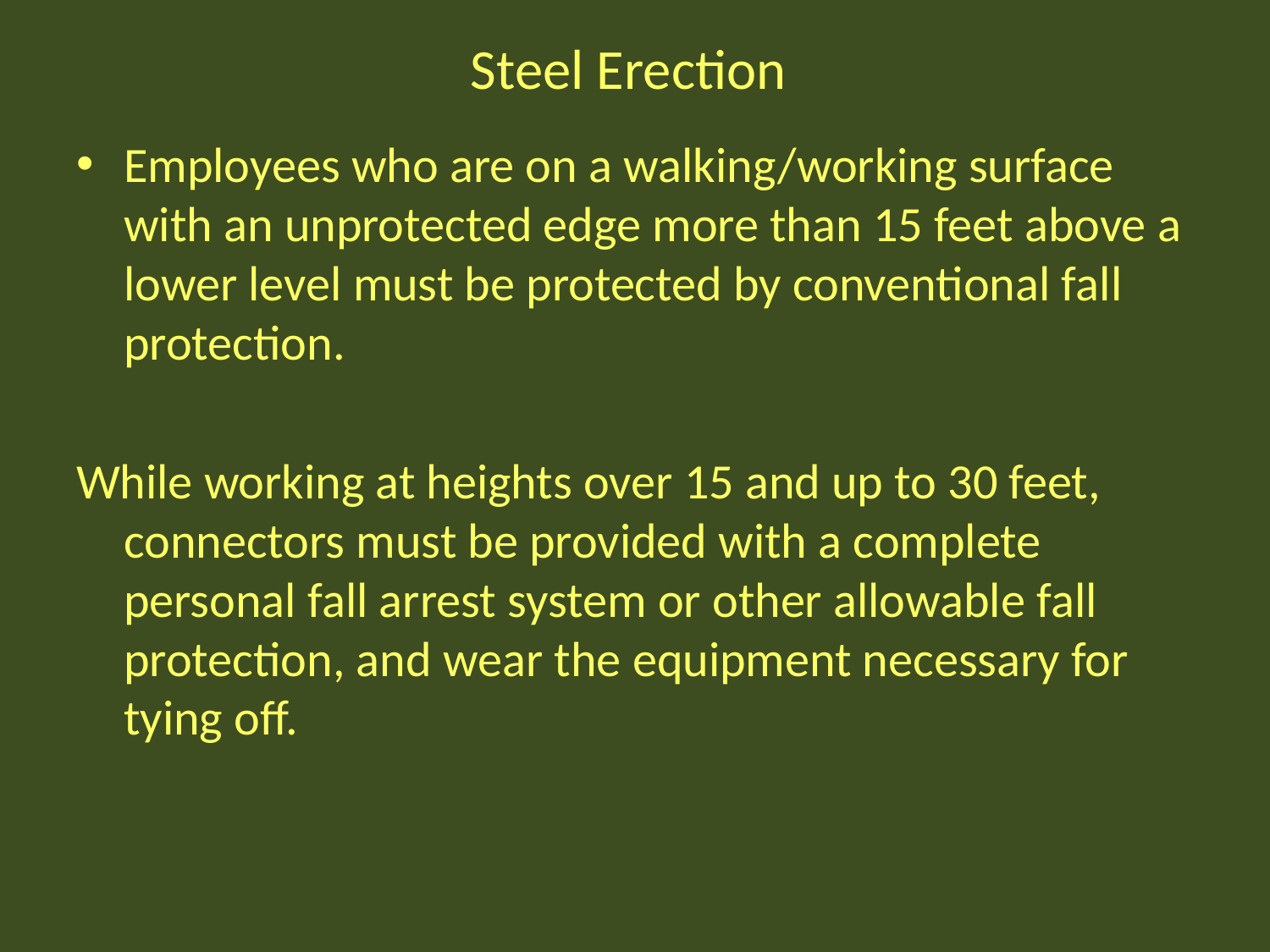

# Steel Erection
Employees who are on a walking/working surface with an unprotected edge more than 15 feet above a lower level must be protected by conventional fall protection.

While working at heights over 15 and up to 30 feet, connectors must be provided with a complete personal fall arrest system or other allowable fall protection, and wear the equipment necessary for tying off.